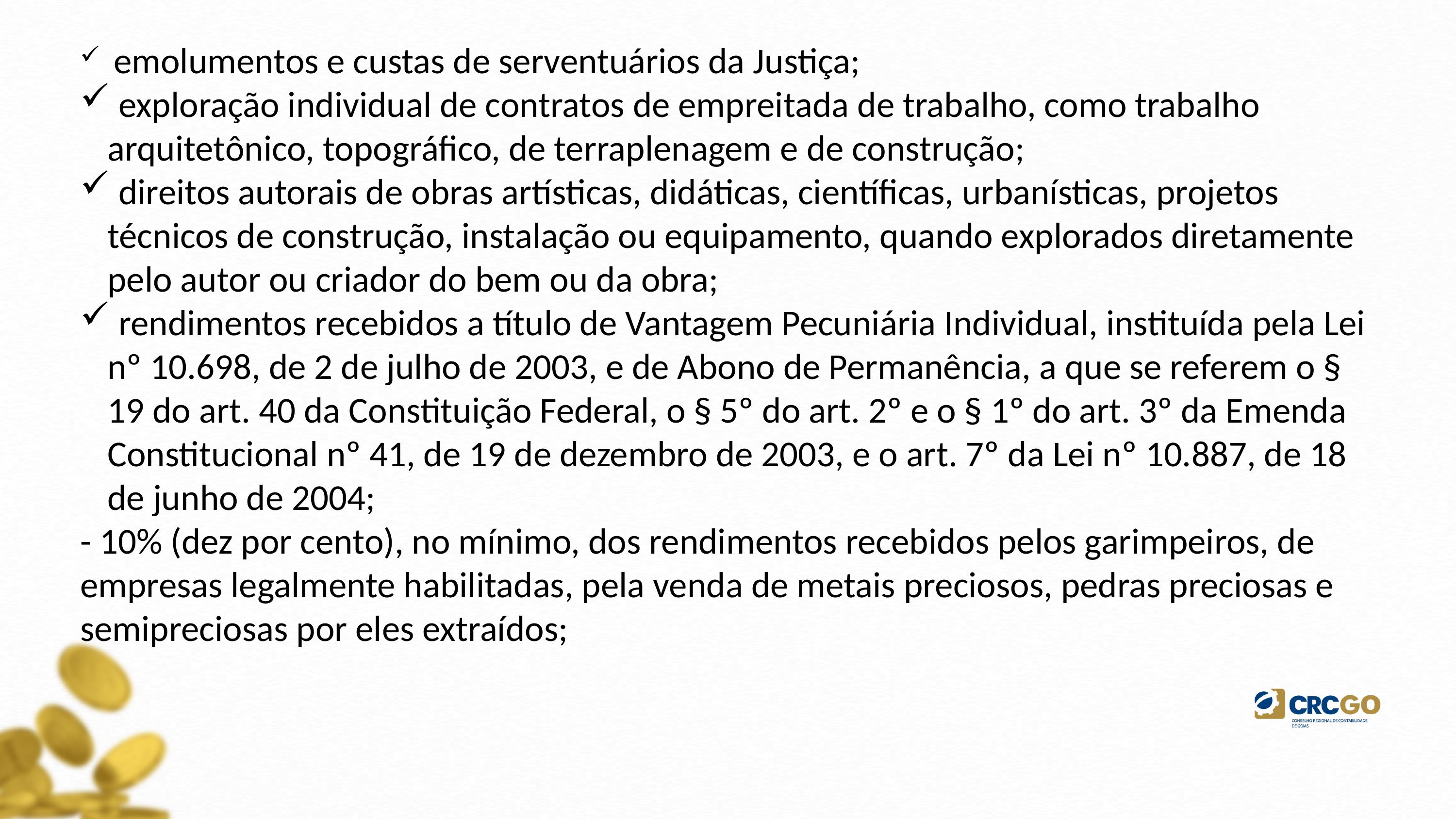

emolumentos e custas de serventuários da Justiça;
 exploração individual de contratos de empreitada de trabalho, como trabalho arquitetônico, topográfico, de terraplenagem e de construção;
 direitos autorais de obras artísticas, didáticas, científicas, urbanísticas, projetos técnicos de construção, instalação ou equipamento, quando explorados diretamente pelo autor ou criador do bem ou da obra;
 rendimentos recebidos a título de Vantagem Pecuniária Individual, instituída pela Lei nº 10.698, de 2 de julho de 2003, e de Abono de Permanência, a que se referem o § 19 do art. 40 da Constituição Federal, o § 5º do art. 2º e o § 1º do art. 3º da Emenda Constitucional nº 41, de 19 de dezembro de 2003, e o art. 7º da Lei nº 10.887, de 18 de junho de 2004;
- 10% (dez por cento), no mínimo, dos rendimentos recebidos pelos garimpeiros, de empresas legalmente habilitadas, pela venda de metais preciosos, pedras preciosas e semipreciosas por eles extraídos;